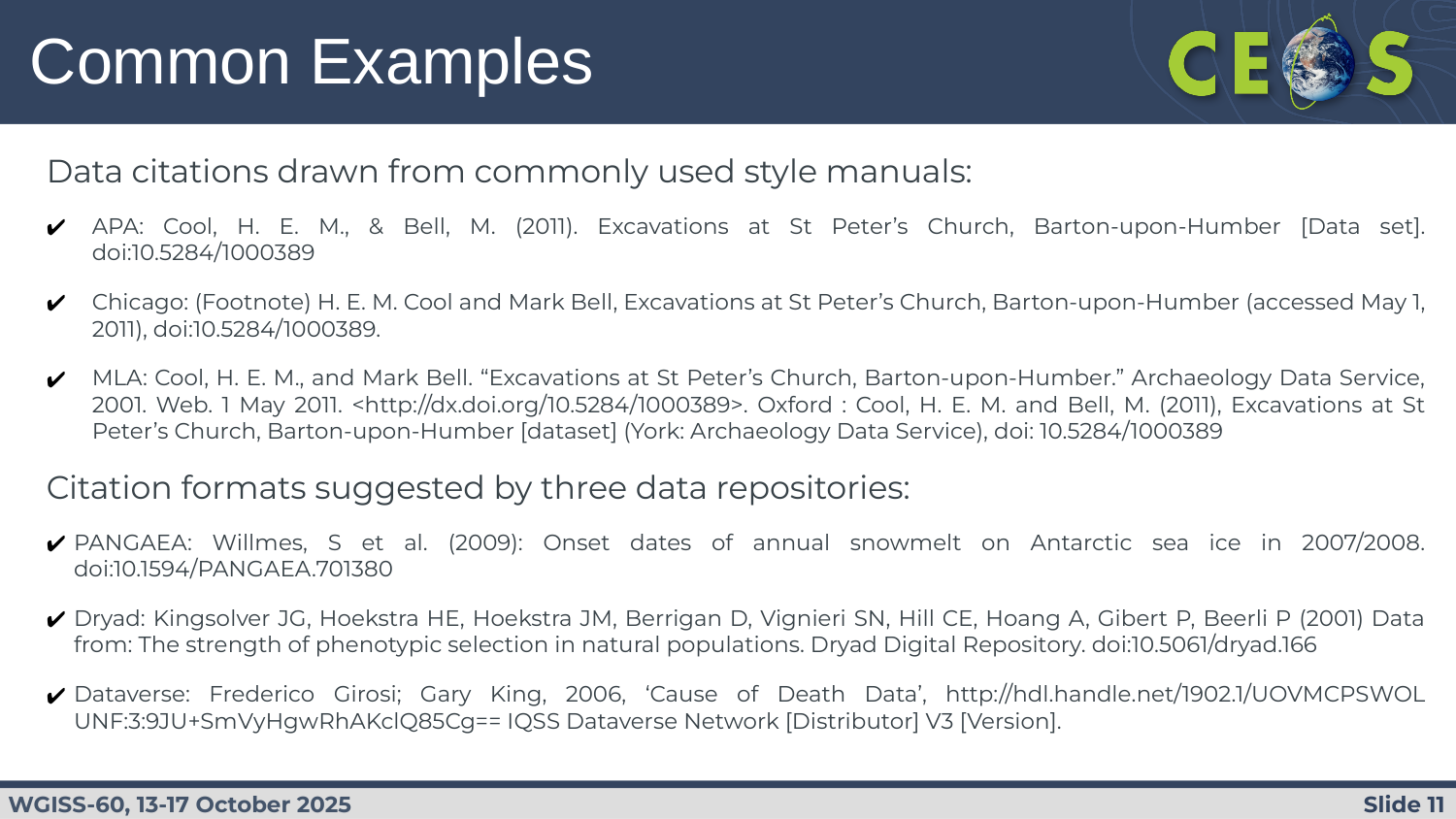

# Common Examples
Data citations drawn from commonly used style manuals:​
APA: Cool, H. E. M., & Bell, M. (2011). Excavations at St Peter’s Church, Barton-upon-Humber [Data set]. doi:10.5284/1000389​
Chicago: (Footnote) H. E. M. Cool and Mark Bell, Excavations at St Peter’s Church, Barton-upon-Humber (accessed May 1, 2011), doi:10.5284/1000389.​
MLA: Cool, H. E. M., and Mark Bell. “Excavations at St Peter’s Church, Barton-upon-Humber.” Archaeology Data Service, 2001. Web. 1 May 2011. <http://dx.doi.org/10.5284/1000389>. Oxford : Cool, H. E. M. and Bell, M. (2011), Excavations at St Peter’s Church, Barton-upon-Humber [dataset] (York: Archaeology Data Service), doi: 10.5284/1000389​
Citation formats suggested by three data repositories:​
PANGAEA: Willmes, S et al. (2009): Onset dates of annual snowmelt on Antarctic sea ice in 2007/2008. doi:10.1594/PANGAEA.701380  ​
Dryad: Kingsolver JG, Hoekstra HE, Hoekstra JM, Berrigan D, Vignieri SN, Hill CE, Hoang A, Gibert P, Beerli P (2001) Data from: The strength of phenotypic selection in natural populations. Dryad Digital Repository. doi:10.5061/dryad.166​
Dataverse: Frederico Girosi; Gary King, 2006, ‘Cause of Death Data’, http://hdl.handle.net/1902.1/UOVMCPSWOL UNF:3:9JU+SmVyHgwRhAKclQ85Cg== IQSS Dataverse Network [Distributor] V3 [Version].​